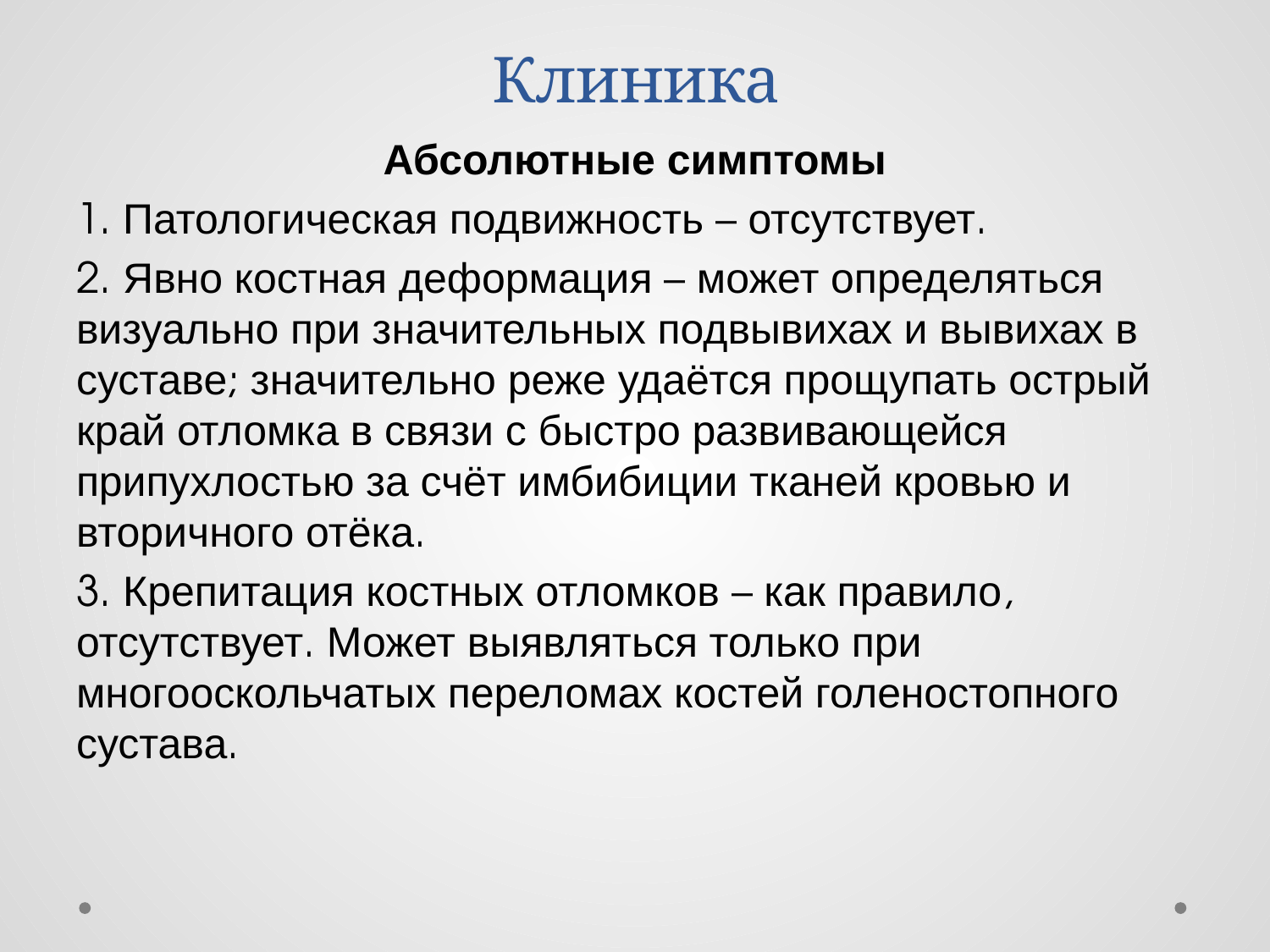

# Клиника
Абсолютные симптомы
1. Патологическая подвижность – отсутствует.
2. Явно костная деформация – может определяться визуально при значительных подвывихах и вывихах в суставе; значительно реже удаётся прощупать острый край отломка в связи с быстро развивающейся припухлостью за счёт имбибиции тканей кровью и вторичного отёка.
3. Крепитация костных отломков – как правило, отсутствует. Может выявляться только при многооскольчатых переломах костей голеностопного сустава.